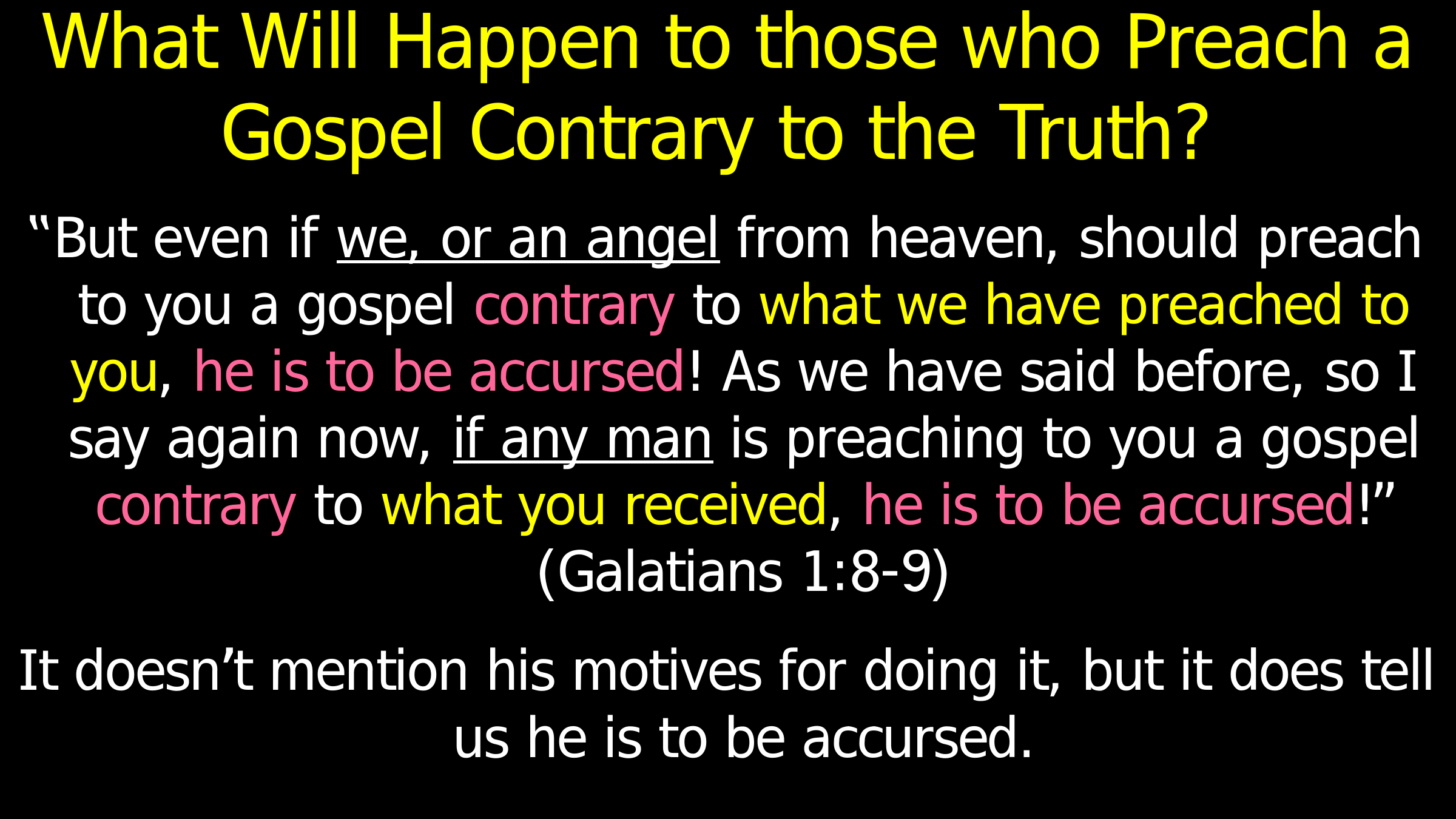

# What Will Happen to those who Preach a Gospel Contrary to the Truth?
“But even if we, or an angel from heaven, should preach to you a gospel contrary to what we have preached to you, he is to be accursed! As we have said before, so I say again now, if any man is preaching to you a gospel contrary to what you received, he is to be accursed!” (Galatians 1:8-9)

It doesn’t mention his motives for doing it, but it does tell us he is to be accursed.